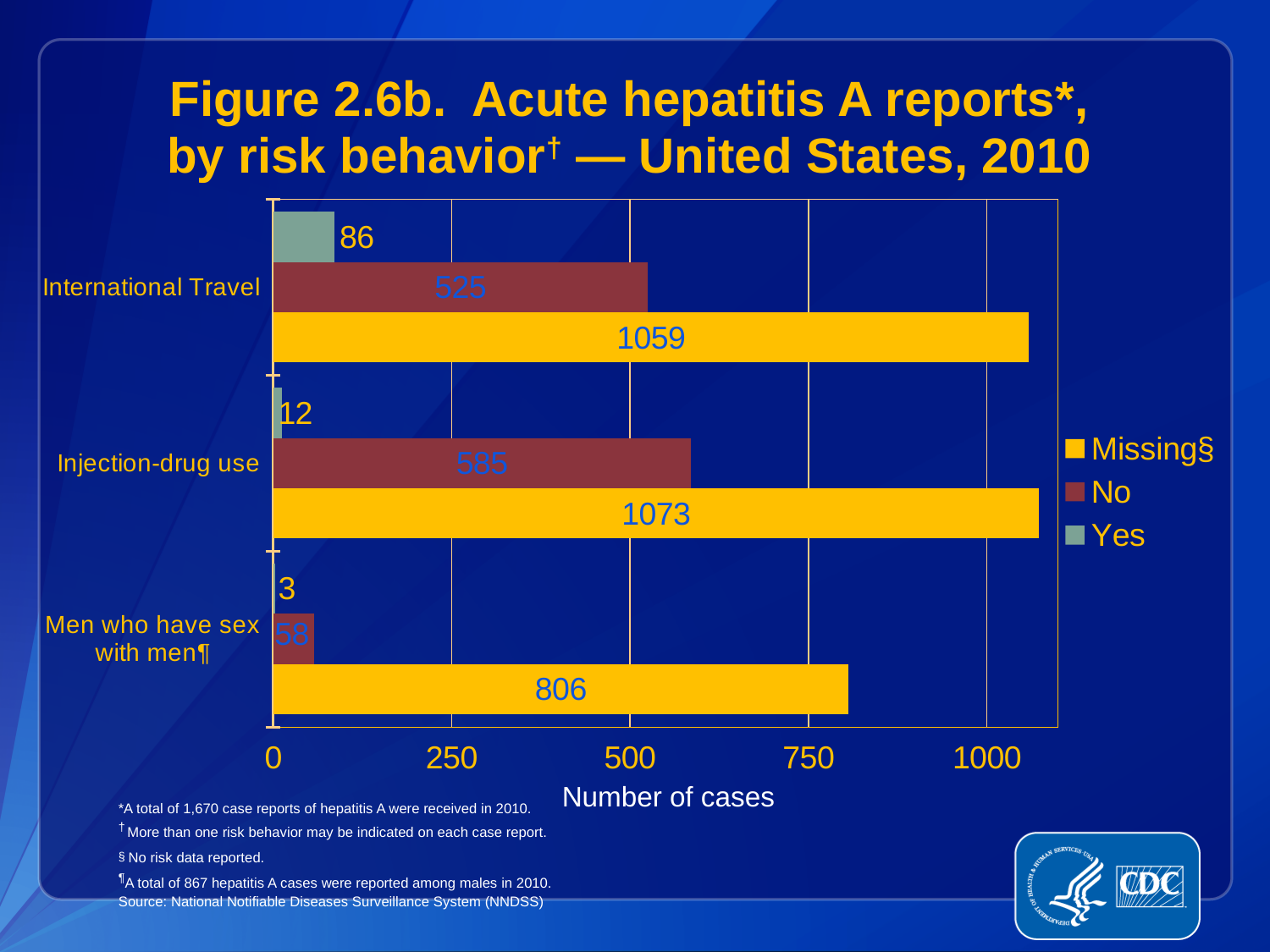

Figure 2.6b.  Acute hepatitis A reports*,
by risk behavior† — United States, 2010

### Chart

| Category | Yes | No | Missing§ |
|---|---|---|---|
| International Travel | 86.0 | 525.0 | 1059.0 |
| Injection-drug use | 12.0 | 585.0 | 1073.0 |
| Men who have sex with men¶ | 3.0 | 58.0 | 806.0 |
Number of cases
*A total of 1,670 case reports of hepatitis A were received in 2010.
† More than one risk behavior may be indicated on each case report.
§ No risk data reported.
¶A total of 867 hepatitis A cases were reported among males in 2010.
Source: National Notifiable Diseases Surveillance System (NNDSS)